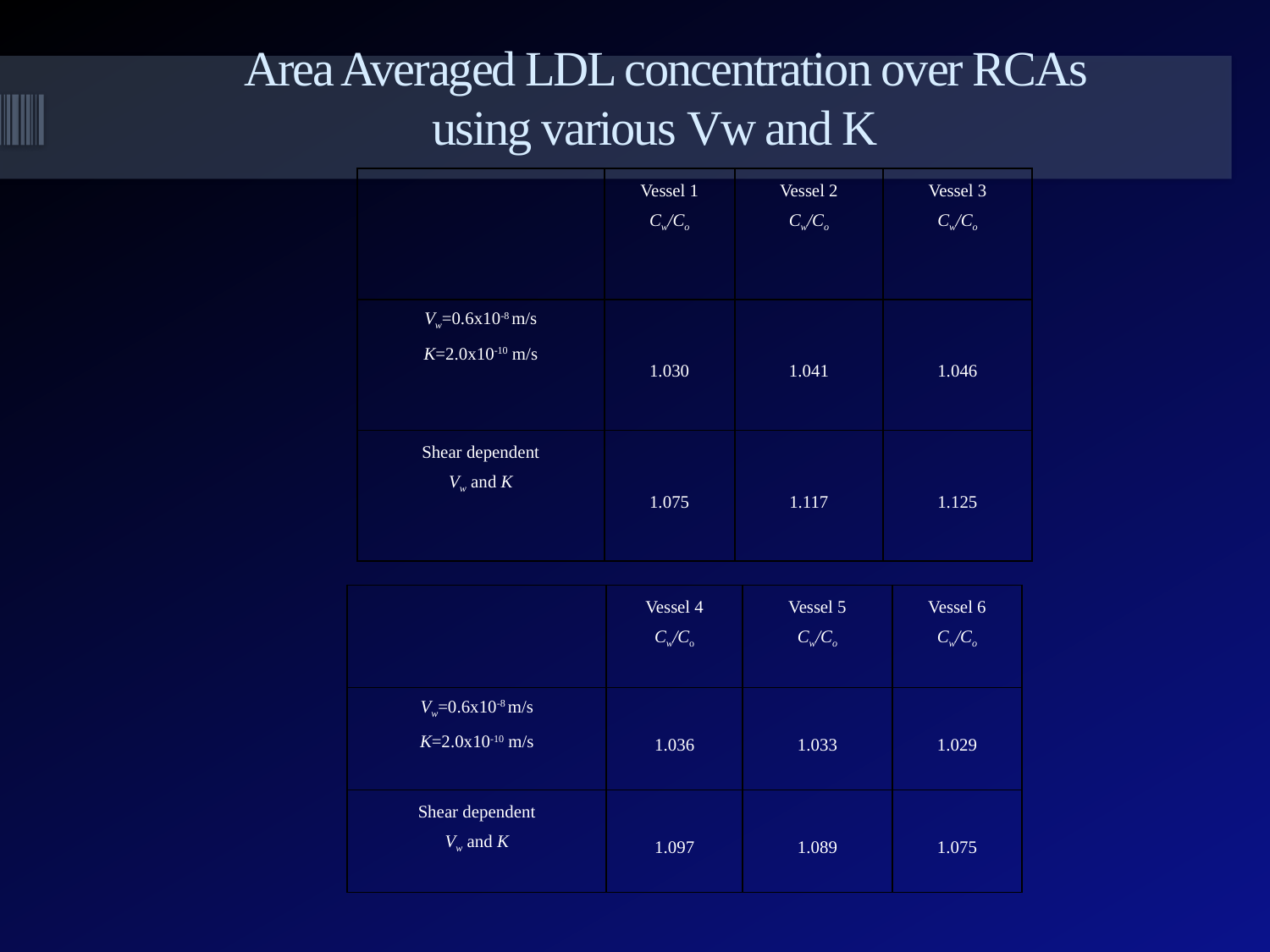

Area Averaged LDL concentration over RCAs
using various Vw and K
|  | Vessel 1 Cw/Co | Vessel 2 Cw/Co | Vessel 3 Cw/Co |
| --- | --- | --- | --- |
| Vw=0.6x10-8 m/s K=2.0x10-10 m/s | 1.030 | 1.041 | 1.046 |
| Shear dependent Vw and K | 1.075 | 1.117 | 1.125 |
|  | Vessel 4 Cw/Co | Vessel 5 Cw/Co | Vessel 6 Cw/Co |
| --- | --- | --- | --- |
| Vw=0.6x10-8 m/s K=2.0x10-10 m/s | 1.036 | 1.033 | 1.029 |
| Shear dependent Vw and K | 1.097 | 1.089 | 1.075 |